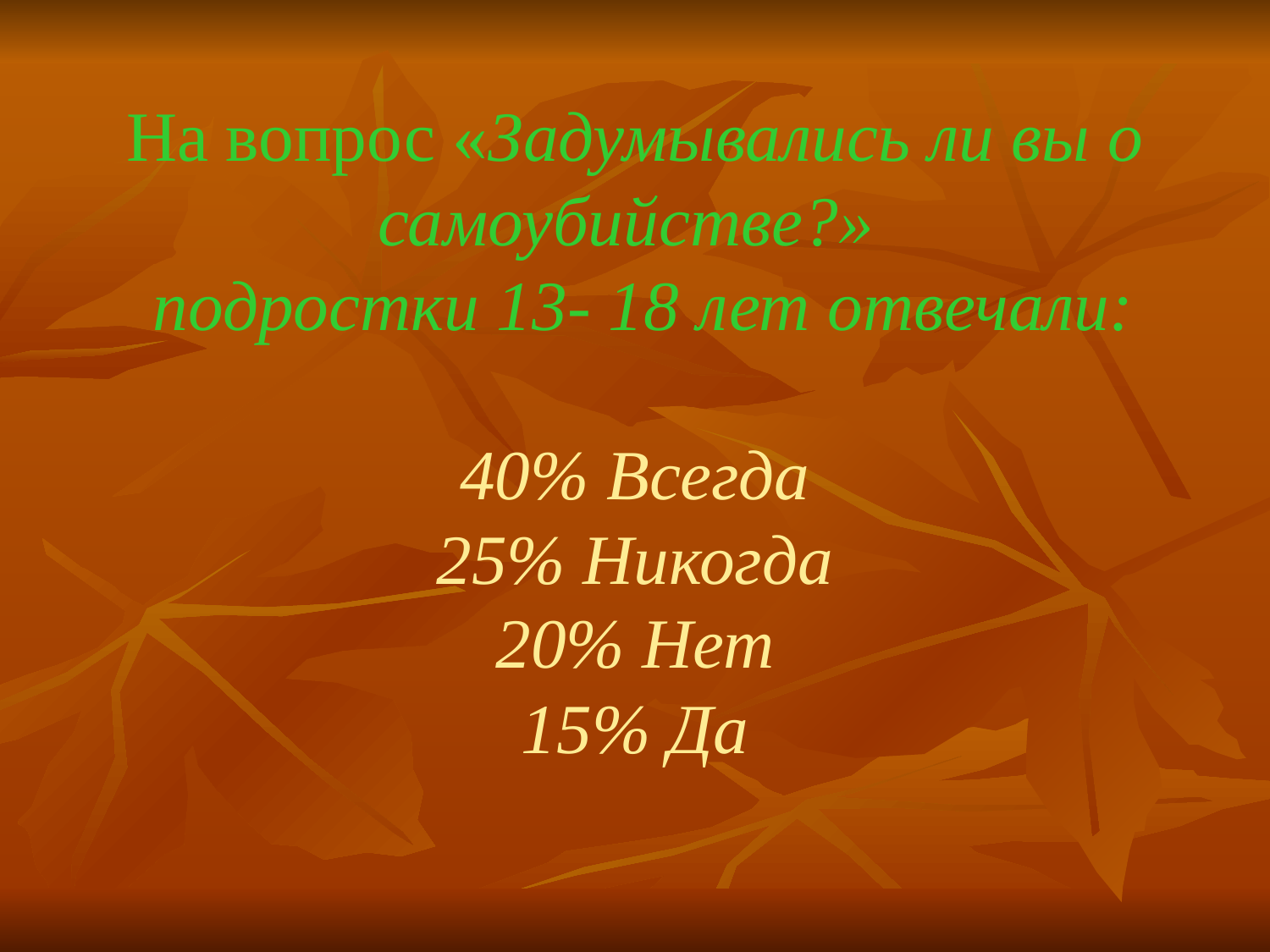

# На вопрос «Задумывались ли вы о самоубийстве?» подростки 13- 18 лет отвечали: 40% Всегда 25% Никогда 20% Нет 15% Да